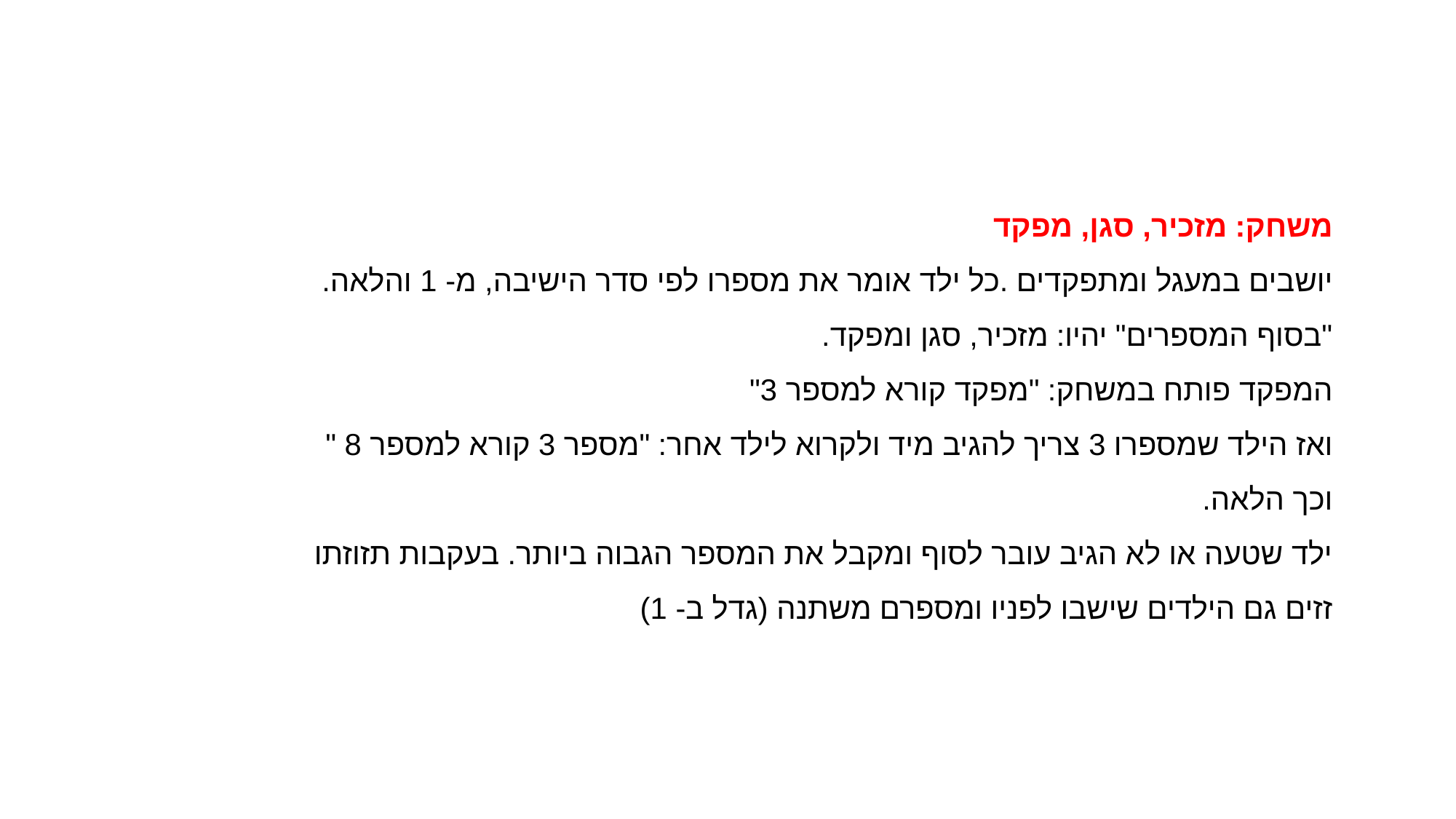

משחק: מזכיר, סגן, מפקד
יושבים במעגל ומתפקדים .כל ילד אומר את מספרו לפי סדר הישיבה, מ- 1 והלאה.
"בסוף המספרים" יהיו: מזכיר, סגן ומפקד.
המפקד פותח במשחק: "מפקד קורא למספר 3"
ואז הילד שמספרו 3 צריך להגיב מיד ולקרוא לילד אחר: "מספר 3 קורא למספר 8 " וכך הלאה.
ילד שטעה או לא הגיב עובר לסוף ומקבל את המספר הגבוה ביותר. בעקבות תזוזתו זזים גם הילדים שישבו לפניו ומספרם משתנה (גדל ב- 1)